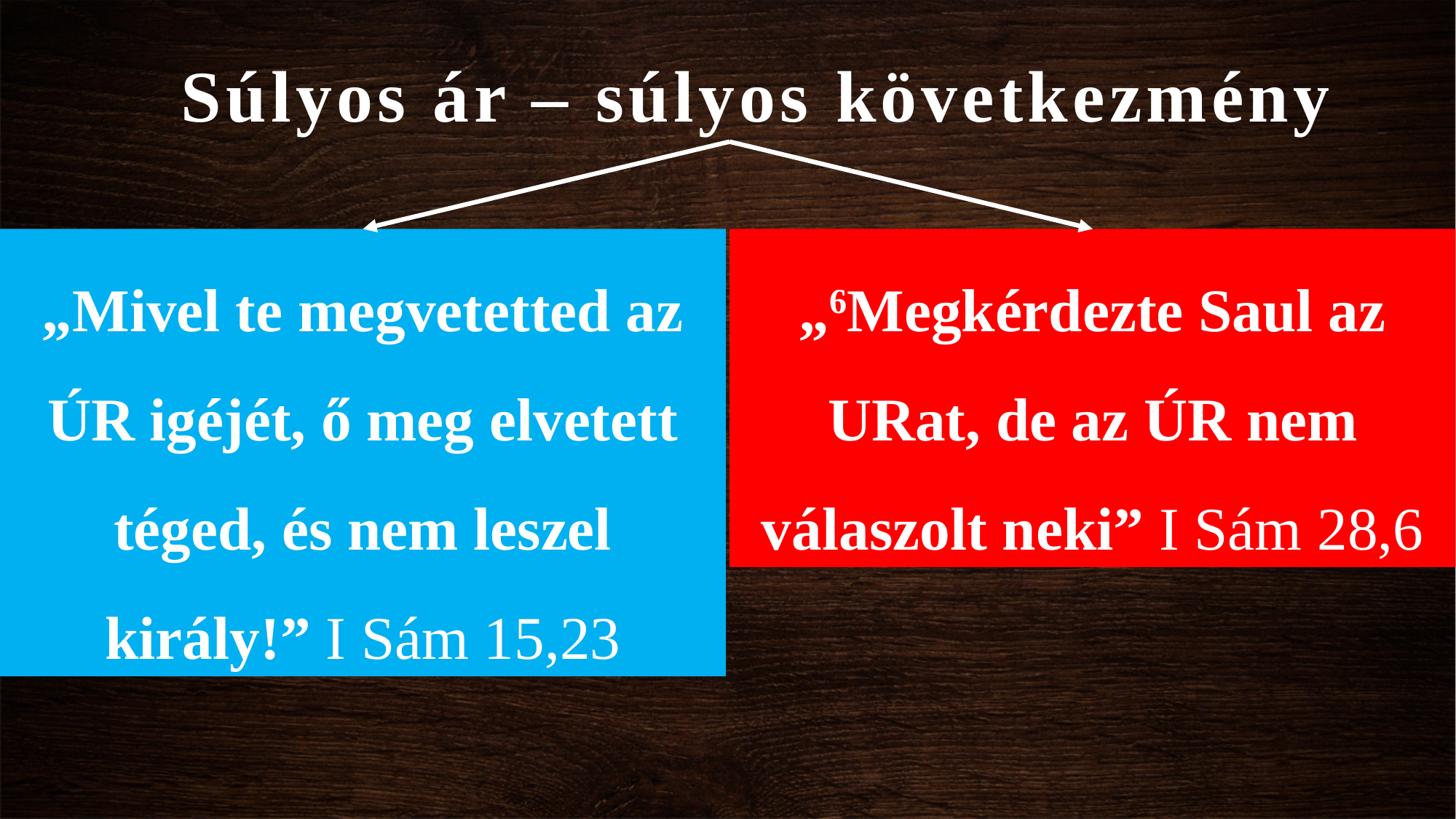

Súlyos ár – súlyos következmény
„Mivel te megvetetted az ÚR igéjét, ő meg elvetett téged, és nem leszel király!” I Sám 15,23
„6Megkérdezte Saul az URat, de az ÚR nem válaszolt neki” I Sám 28,6